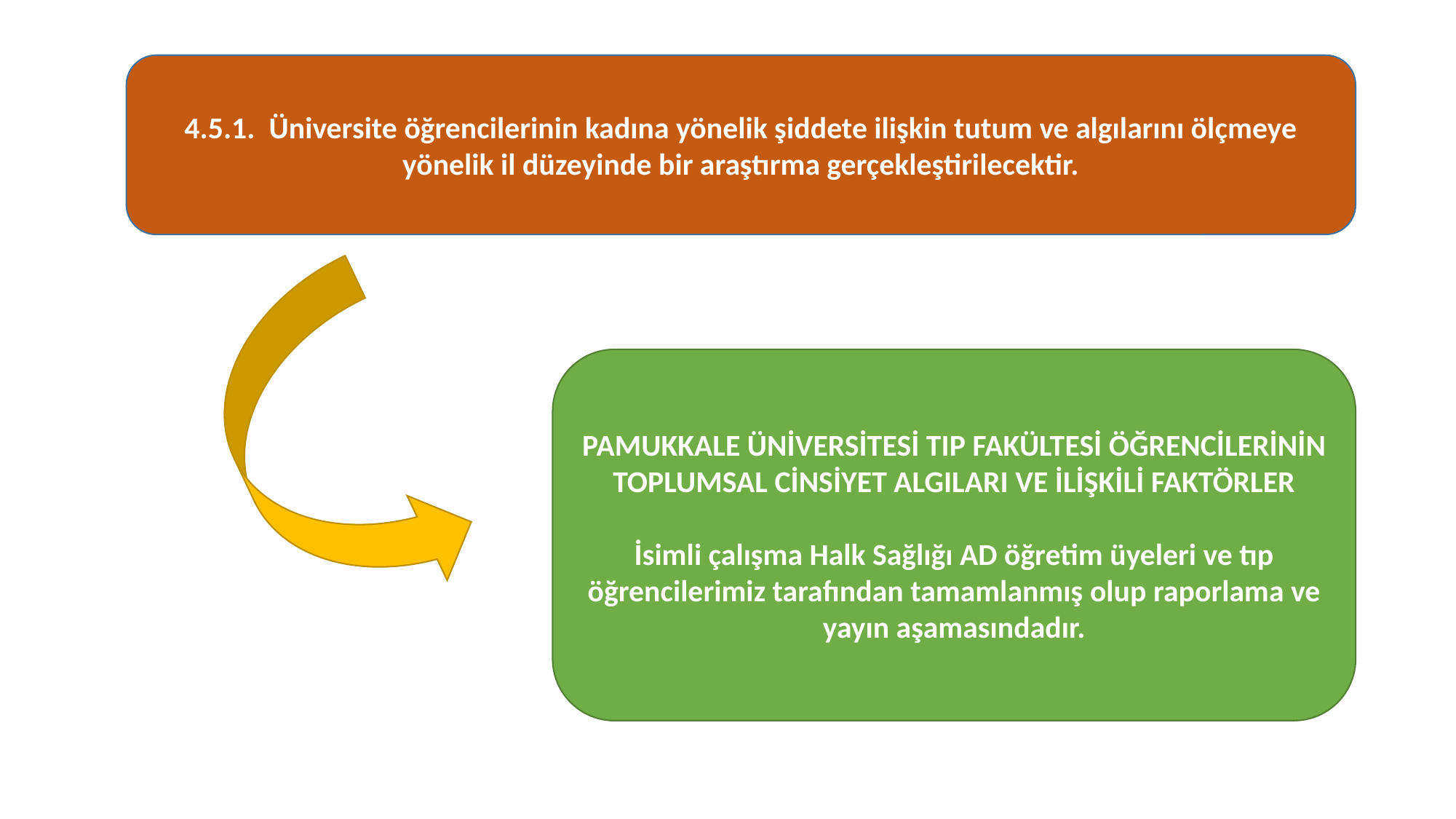

4.5.1.  Üniversite öğrencilerinin kadına yönelik şiddete ilişkin tutum ve algılarını ölçmeye yönelik il düzeyinde bir araştırma gerçekleştirilecektir.

PAMUKKALE ÜNİVERSİTESİ TIP FAKÜLTESİ ÖĞRENCİLERİNİN TOPLUMSAL CİNSİYET ALGILARI VE İLİŞKİLİ FAKTÖRLER

İsimli çalışma Halk Sağlığı AD öğretim üyeleri ve tıp öğrencilerimiz tarafından tamamlanmış olup raporlama ve yayın aşamasındadır.